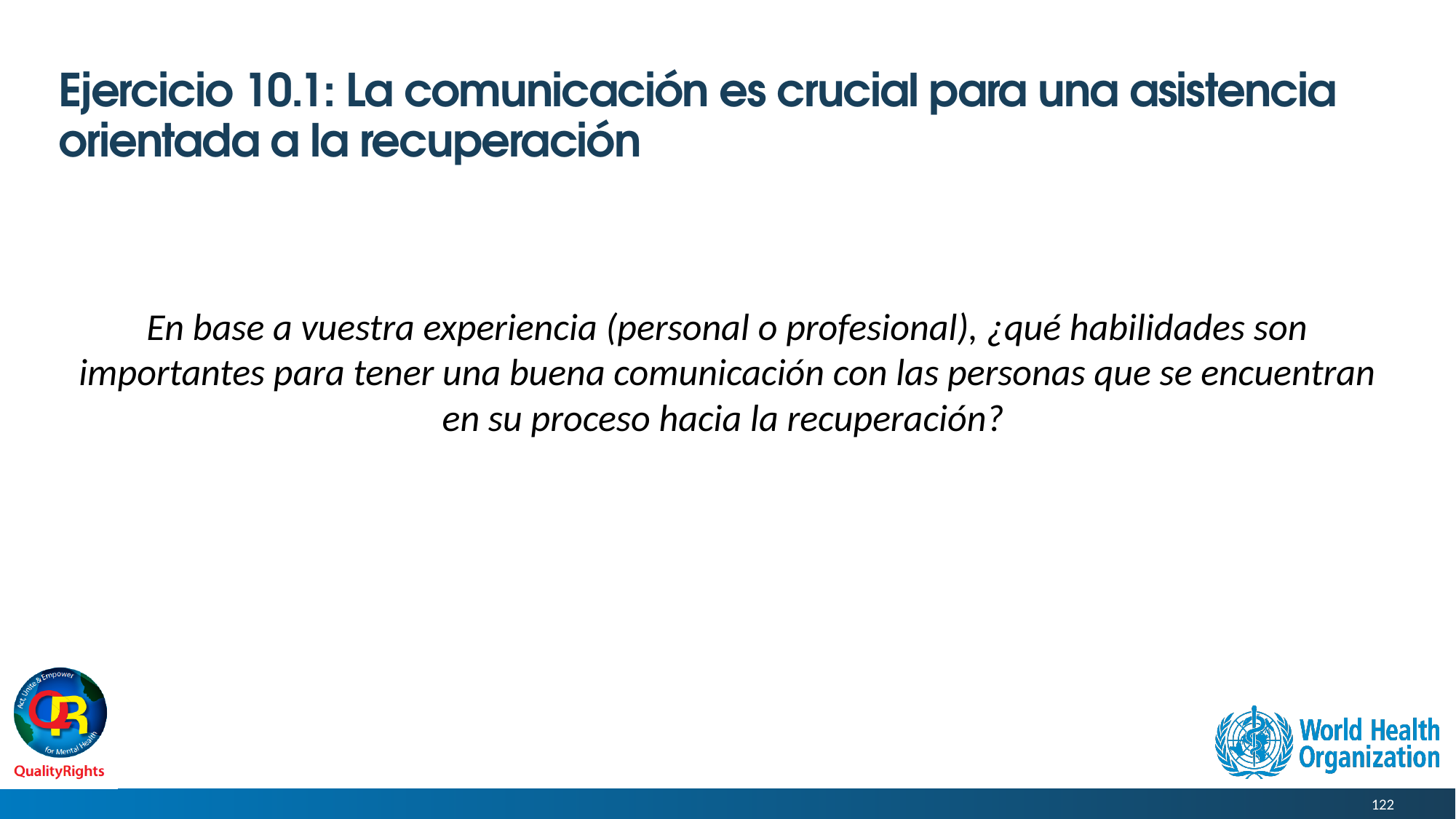

# Ejercicio 10.1: La comunicación es crucial para una asistencia orientada a la recuperación

En base a vuestra experiencia (personal o profesional), ¿qué habilidades son importantes para tener una buena comunicación con las personas que se encuentran en su proceso hacia la recuperación?